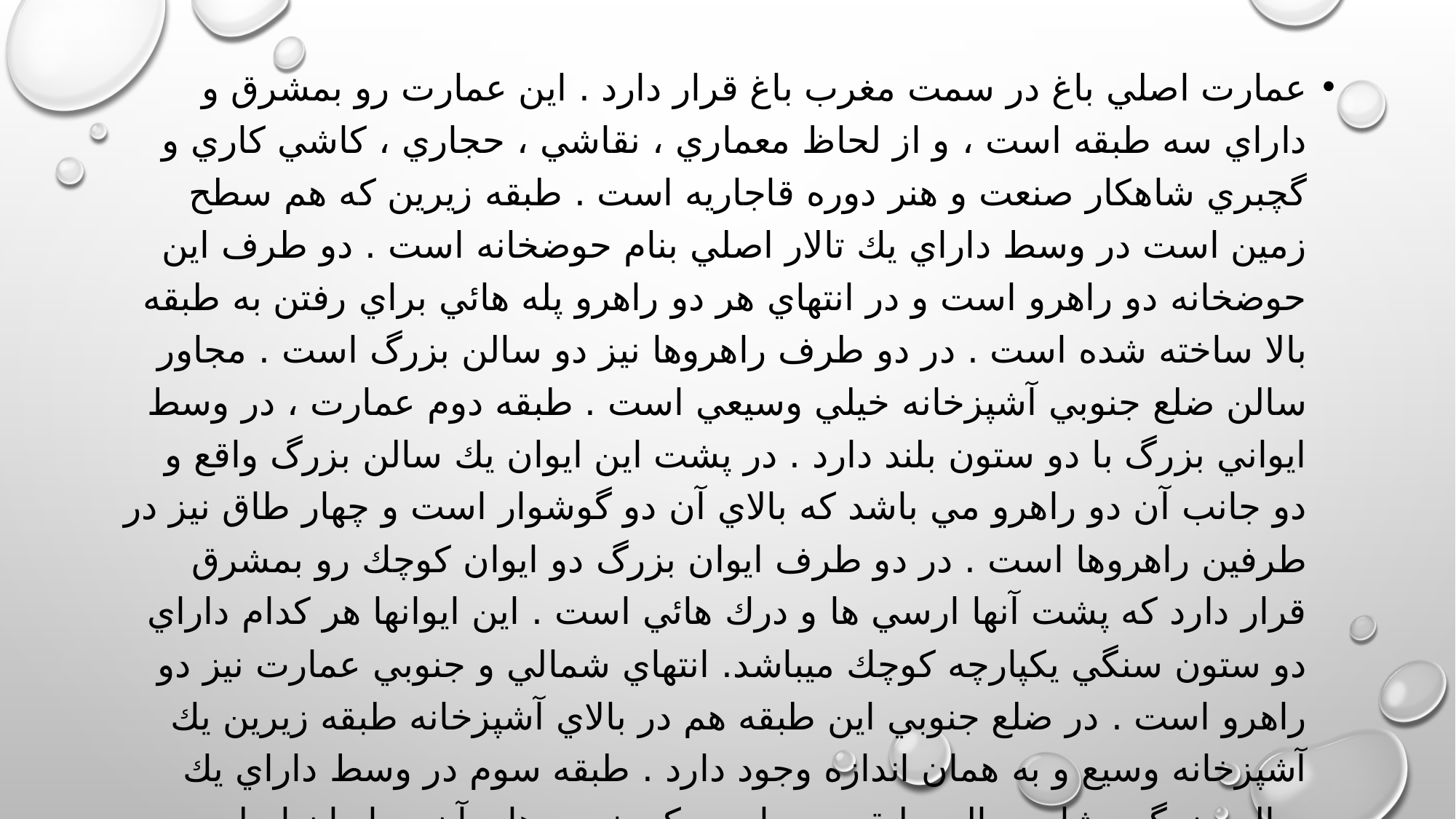

عمارت اصلي باغ در سمت مغرب باغ قرار دارد . اين عمارت رو بمشرق و داراي سه طبقه است ، و از لحاظ معماري ، نقاشي ، حجاري ، كاشي كاري و گچبري شاهكار صنعت و هنر دوره قاجاريه است . طبقه زيرين كه هم سطح زمين است در وسط داراي يك تالار اصلي بنام حوضخانه است . دو طرف اين حوضخانه دو راهرو است و در انتهاي هر دو راهرو پله هائي براي رفتن به طبقه بالا ساخته شده است . در دو طرف راهروها نيز دو سالن بزرگ است . مجاور سالن ضلع جنوبي آشپزخانه خيلي وسيعي است . طبقه دوم عمارت ، در وسط ايواني بزرگ با دو ستون بلند دارد . در پشت اين ايوان يك سالن بزرگ واقع و دو جانب آن دو راهرو مي باشد كه بالاي آن دو گوشوار است و چهار طاق نيز در طرفين راهروها است . در دو طرف ايوان بزرگ دو ايوان كوچك رو بمشرق قرار دارد كه پشت آنها ارسي ها و درك هائي است . اين ايوانها هر كدام داراي دو ستون سنگي يكپارچه كوچك ميباشد. انتهاي شمالي و جنوبي عمارت نيز دو راهرو است . در ضلع جنوبي اين طبقه هم در بالاي آشپزخانه طبقه زيرين يك آشپزخانه وسيع و به همان اندازه وجود دارد . طبقه سوم در وسط داراي يك سالن بزرگ مشابه سالن طبقه دوم است كه پنجره هاي آن به ايوان اصلي بازمي شود و در دو طرف اين سالن دو راهرو است . در جنب راهرو ضلع شمالي عمارت دو اطاق و در جنب راهرو ضلع جنوبي يك اطاق و يك سالن بزرگ است . دو ايوان نيز در دو طرف همانند ايوانهائي طبقه دوم و درست بالاي آنها قرار دارد بالاي آشپزخانه طبقه دوم در طبقه سوم بصورت تراس است .
#